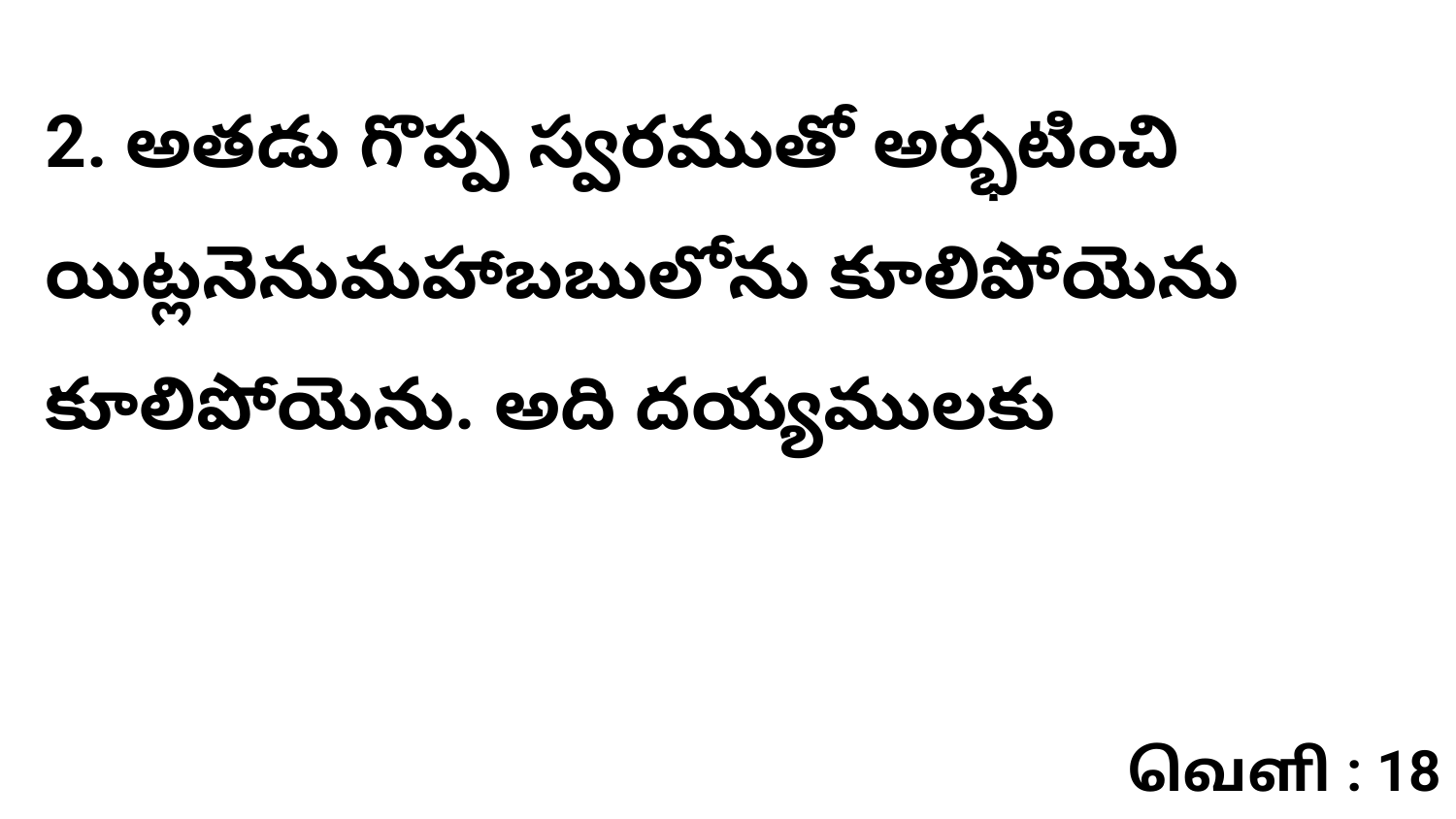

2. అతడు గొప్ప స్వరముతో అర్భటించి యిట్లనెనుమహాబబులోను కూలిపోయెను కూలిపోయెను. అది దయ్యములకు
வெளி : 18